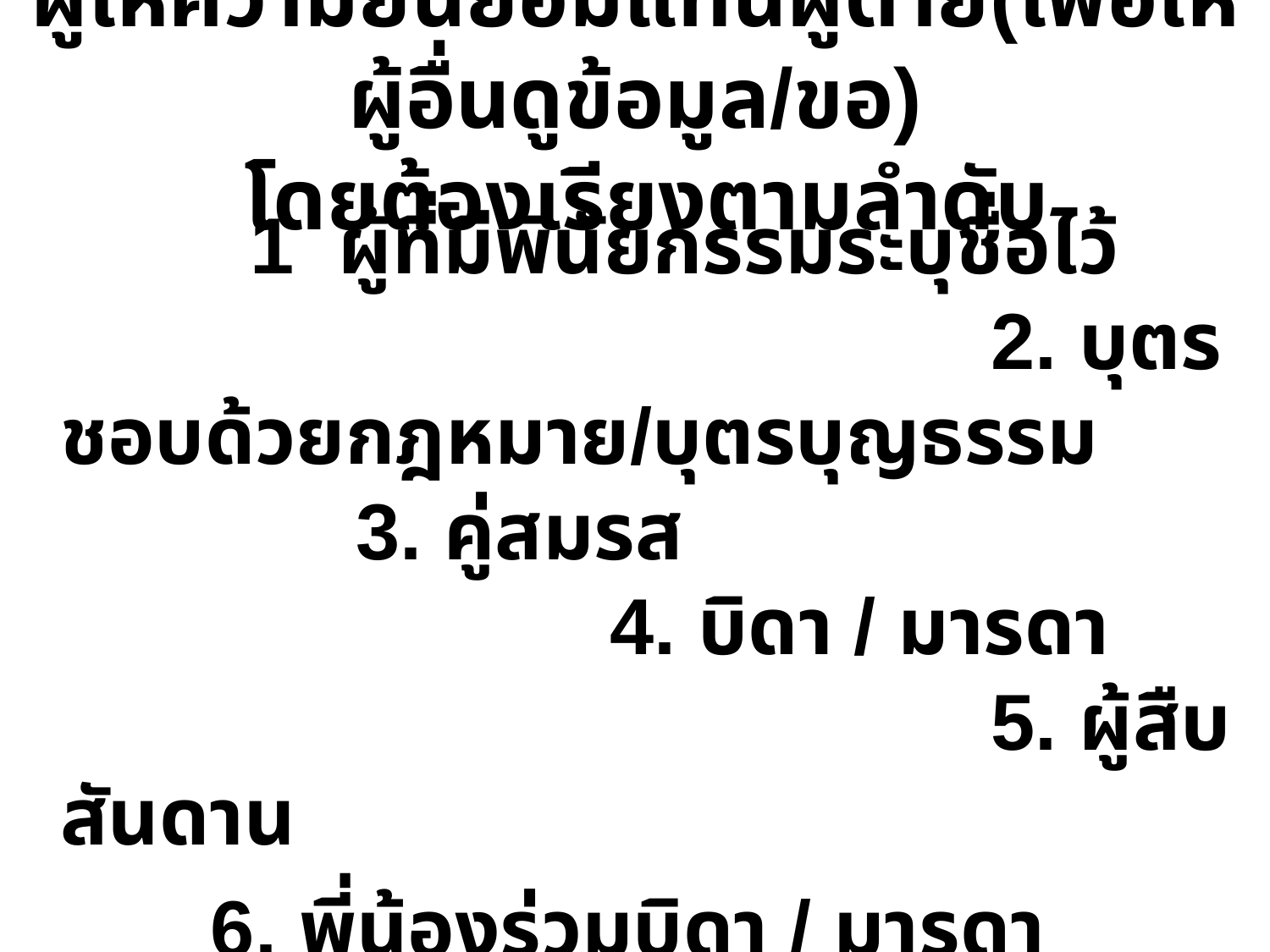

# ผู้ให้ความยินยอมแทนผู้ตาย(เพื่อให้ผู้อื่นดูข้อมูล/ขอ) โดยต้องเรียงตามลำดับ
		    1. ผู้ที่มีพินัยกรรมระบุชื่อไว้                                                	  2. บุตรชอบด้วยกฎหมาย/บุตรบุญธรรม                  	  3. คู่สมรส                                                   	  4. บิดา / มารดา                                              	  5. ผู้สืบสันดาน
         6. พี่น้องร่วมบิดา / มารดา                                       	  7. คณะกรรมการข้อมูลข่าวสารราชการ